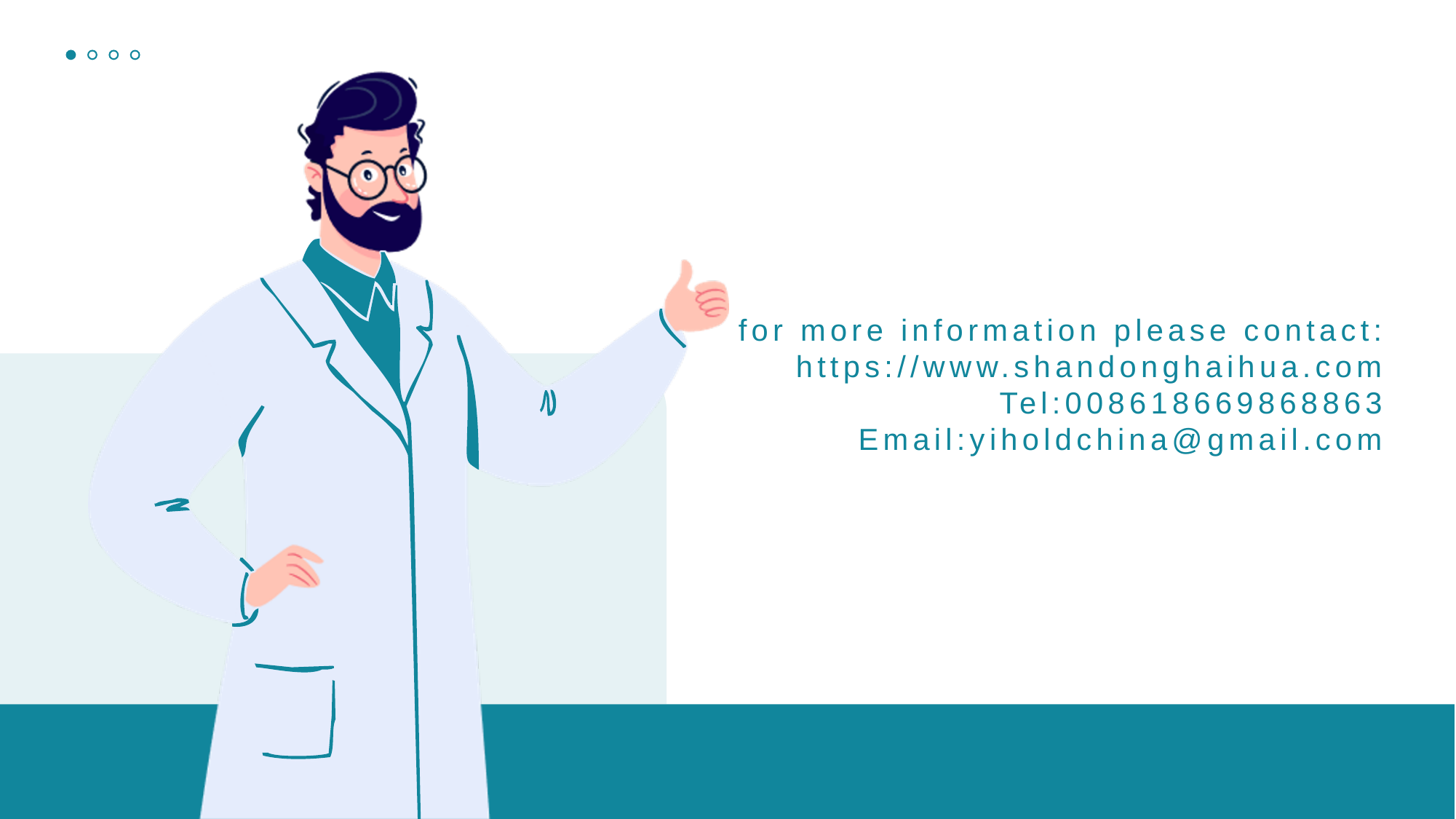

for more information please contact:
https://www.shandonghaihua.com
Tel:008618669868863
Email:yiholdchina@gmail.com